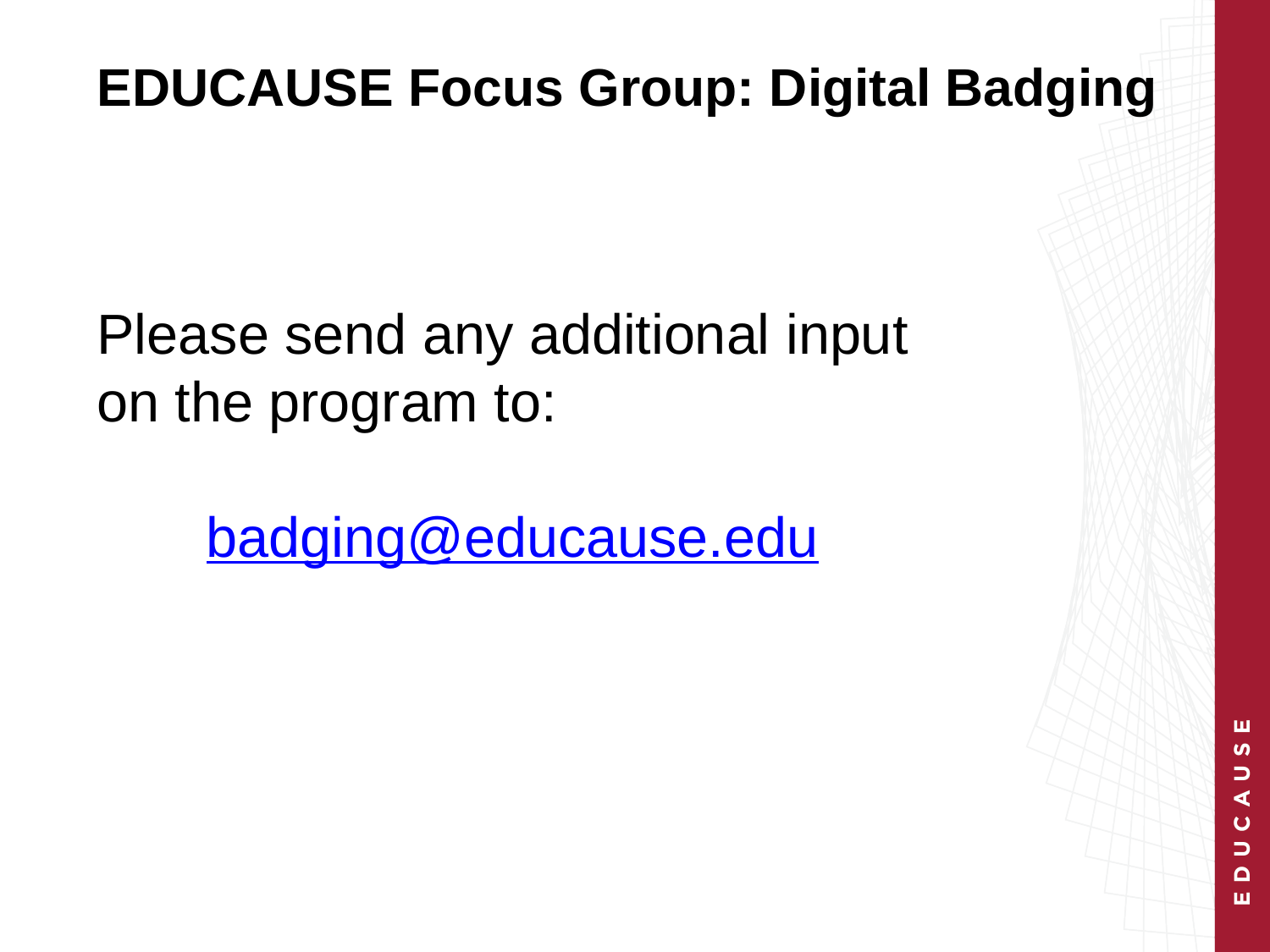

EDUCAUSE Focus Group: Digital Badging

# Please send any additional input on the program to: badging@educause.edu